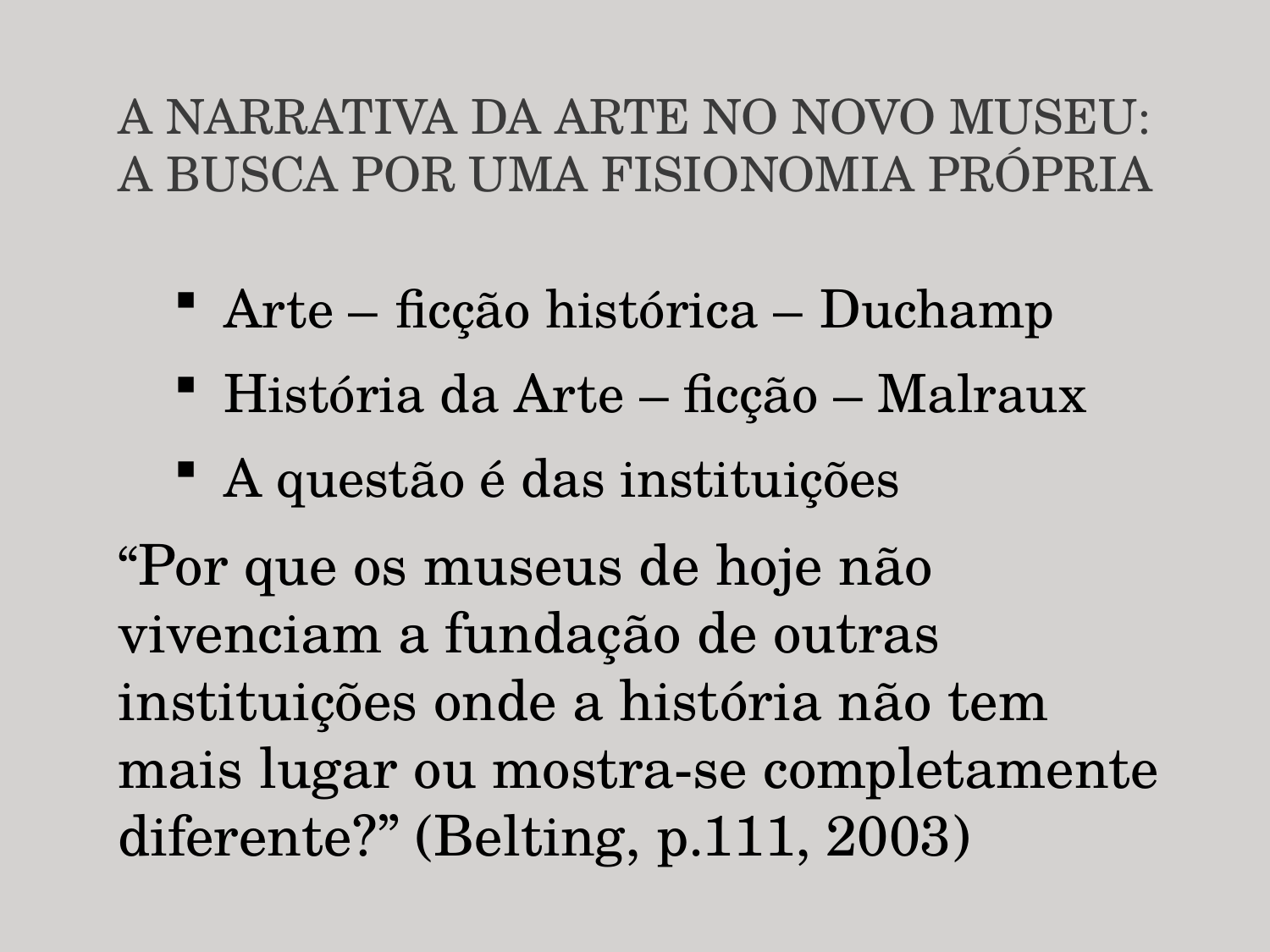

# A NARRATIVA DA ARTE NO NOVO MUSEU: A BUSCA POR UMA FISIONOMIA PRÓPRIA
Arte – ficção histórica – Duchamp
História da Arte – ficção – Malraux
A questão é das instituições
“Por que os museus de hoje não vivenciam a fundação de outras instituições onde a história não tem mais lugar ou mostra-se completamente diferente?” (Belting, p.111, 2003)